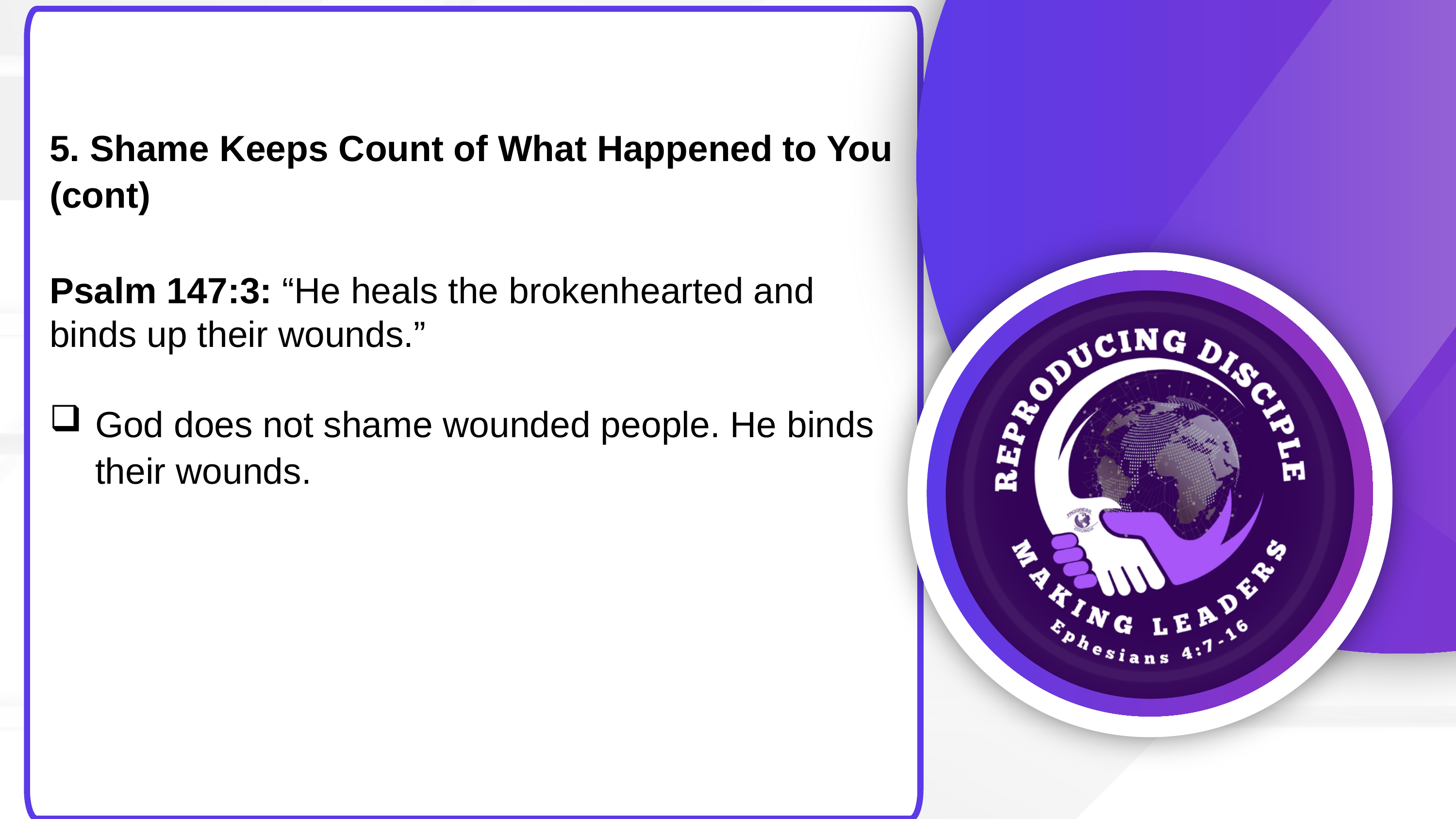

5. Shame Keeps Count of What Happened to You (cont)

Psalm 147:3: “He heals the brokenhearted and binds up their wounds.”

God does not shame wounded people. He binds their wounds.